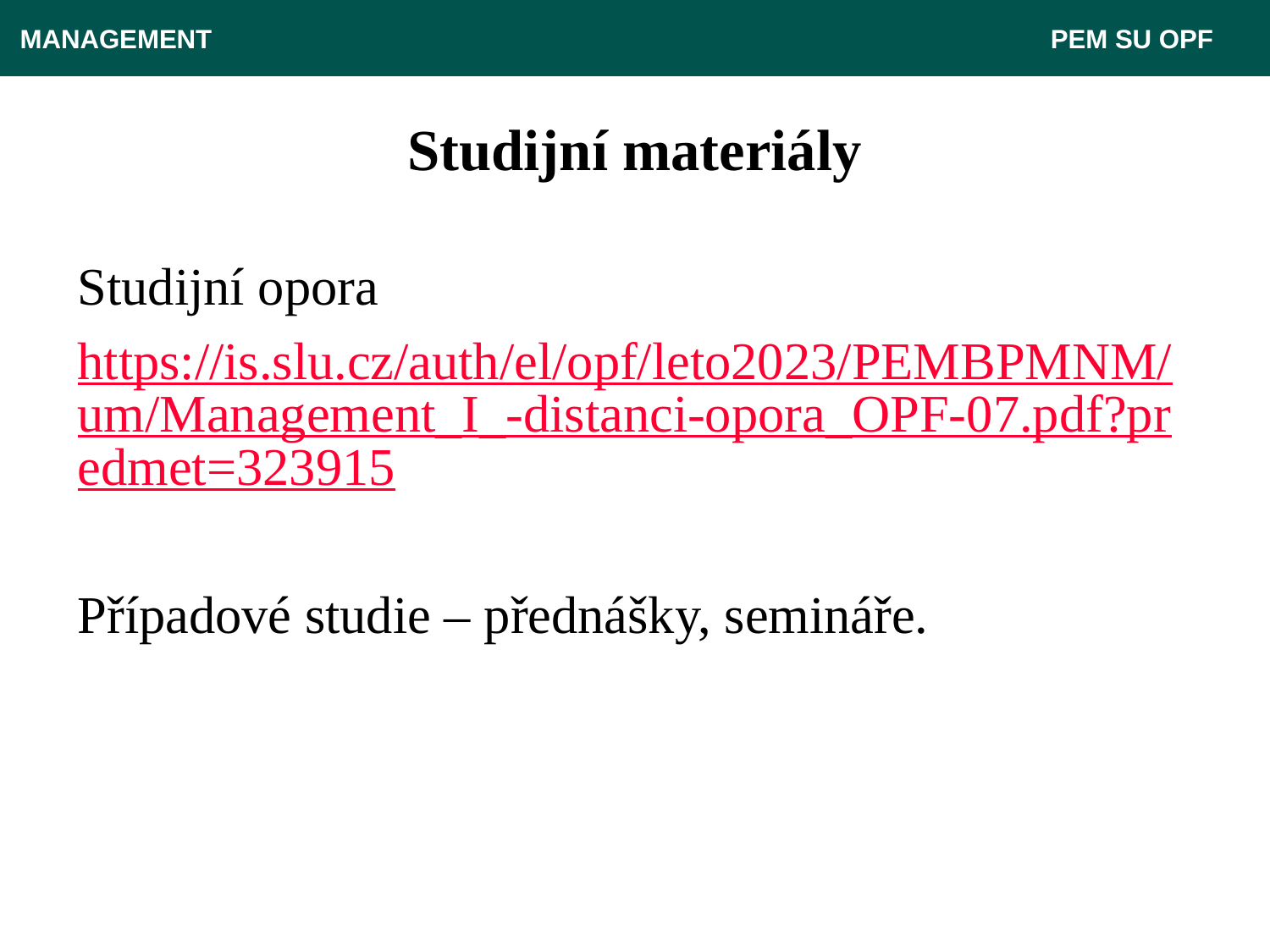

MANAGEMENT 							   PEM SU OPF
# Studijní materiály
Studijní opora
https://is.slu.cz/auth/el/opf/leto2023/PEMBPMNM/um/Management_I_-distanci-opora_OPF-07.pdf?predmet=323915

Případové studie – přednášky, semináře.